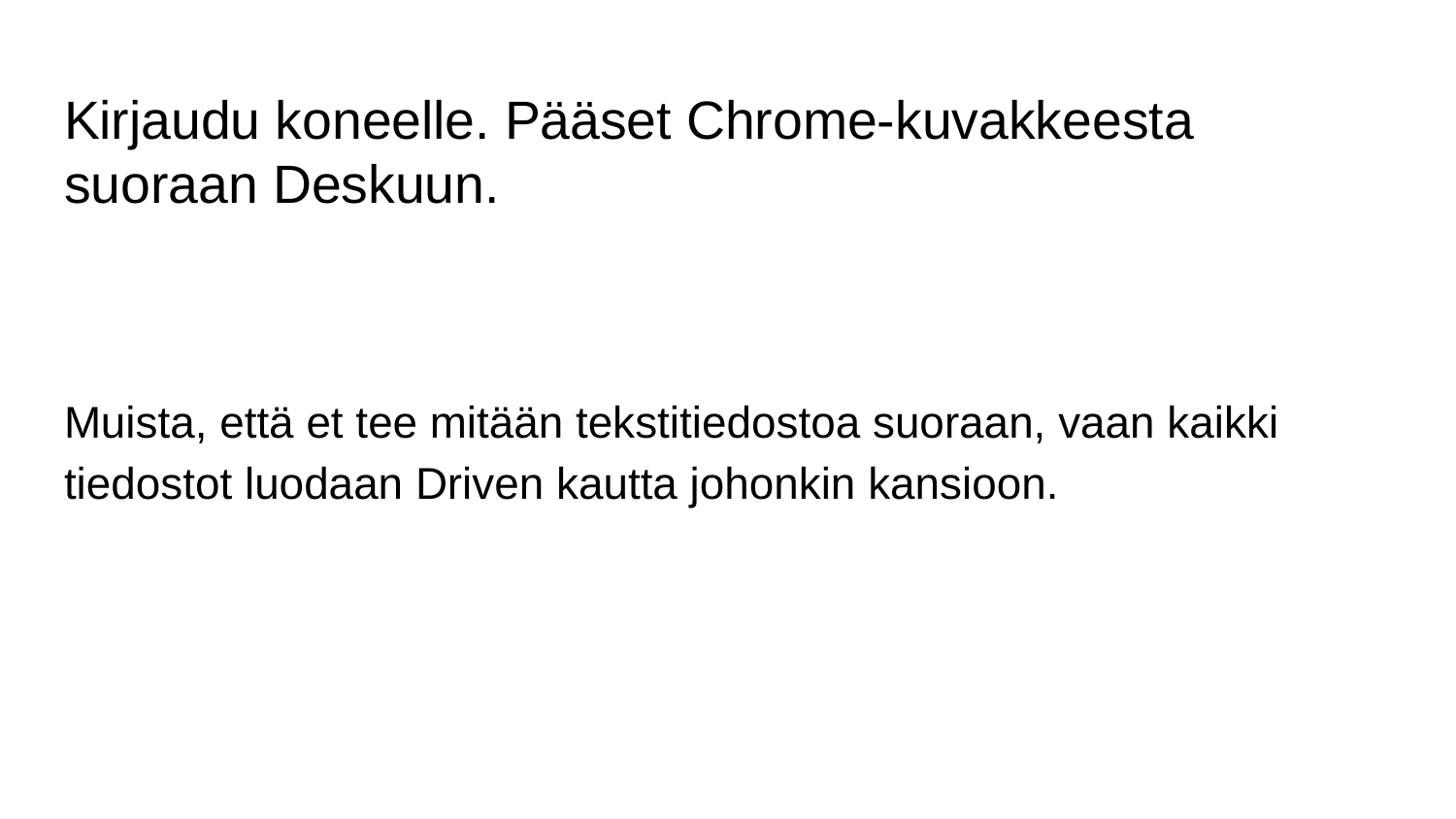

# Kirjaudu koneelle. Pääset Chrome-kuvakkeesta suoraan Deskuun.

Muista, että et tee mitään tekstitiedostoa suoraan, vaan kaikki tiedostot luodaan Driven kautta johonkin kansioon.